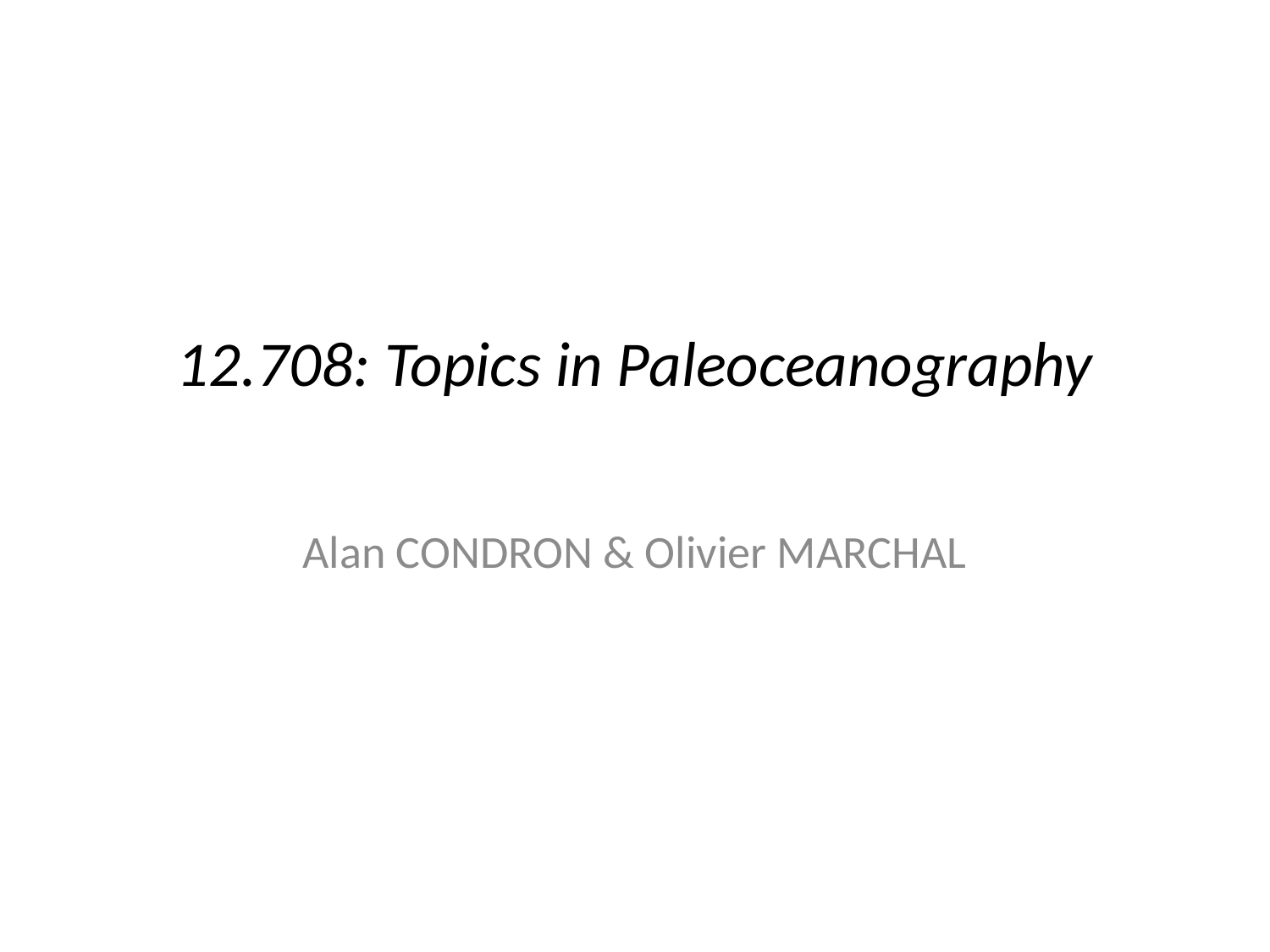

12.708: Topics in Paleoceanography
Alan CONDRON & Olivier MARCHAL